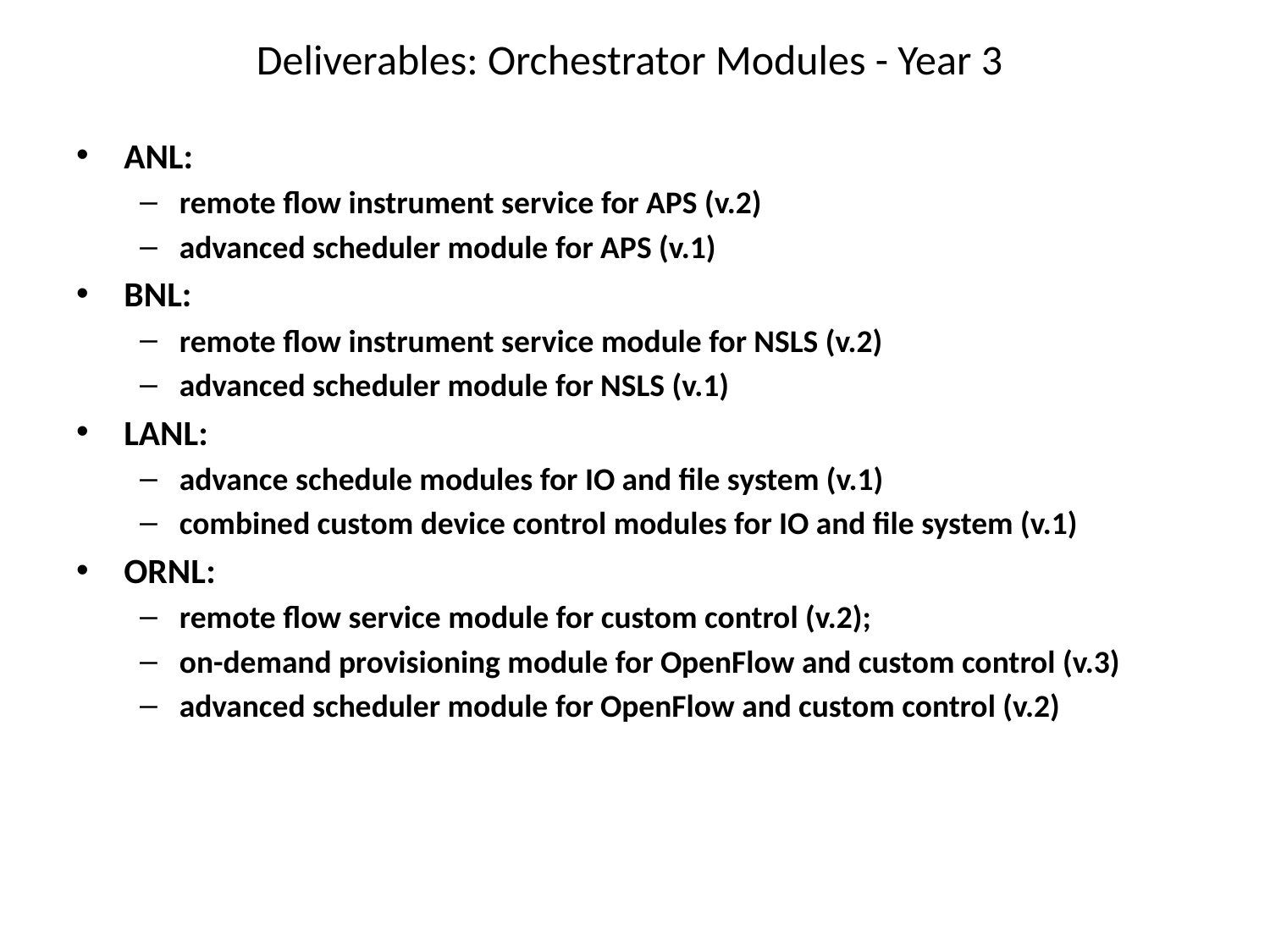

# Deliverables: Orchestrator Modules - Year 3
ANL:
remote flow instrument service for APS (v.2)
advanced scheduler module for APS (v.1)
BNL:
remote flow instrument service module for NSLS (v.2)
advanced scheduler module for NSLS (v.1)
LANL:
advance schedule modules for IO and file system (v.1)
combined custom device control modules for IO and file system (v.1)
ORNL:
remote flow service module for custom control (v.2);
on-demand provisioning module for OpenFlow and custom control (v.3)
advanced scheduler module for OpenFlow and custom control (v.2)